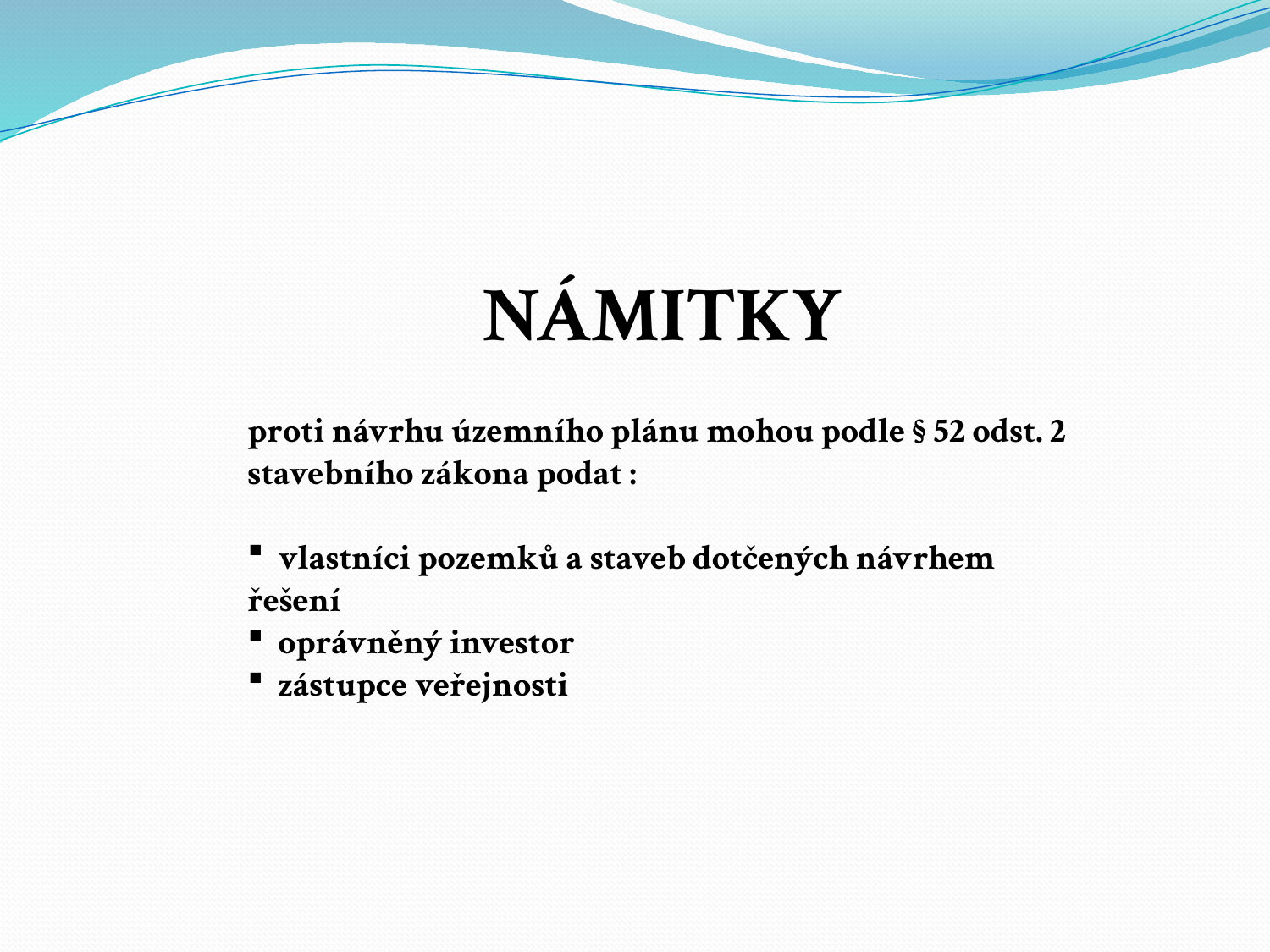

NÁMITKY

proti návrhu územního plánu mohou podle § 52 odst. 2 stavebního zákona podat :

  vlastníci pozemků a staveb dotčených návrhem řešení
  oprávněný investor
  zástupce veřejnosti